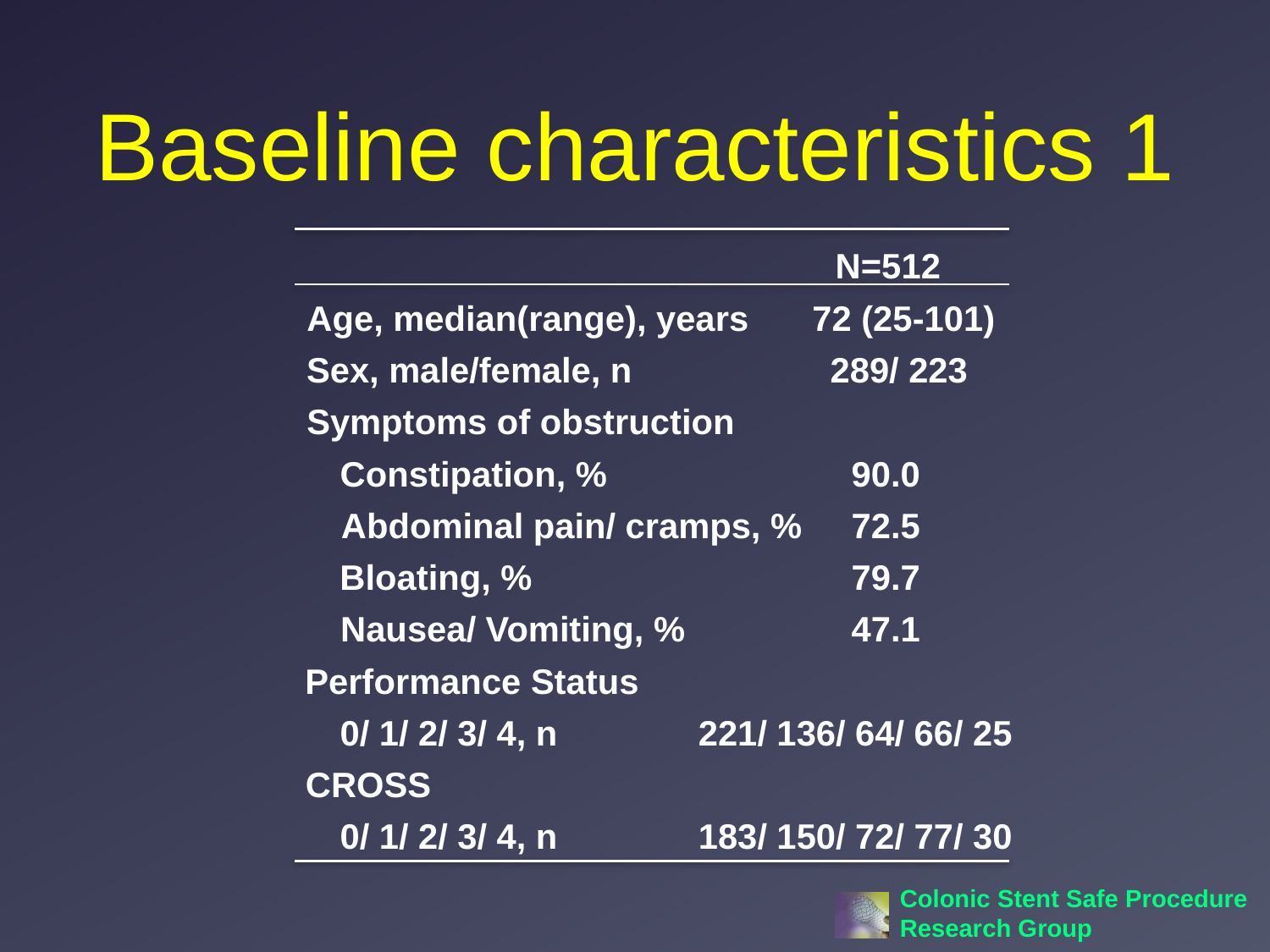

# Baseline characteristics 1
N=512
Age, median(range), years
72 (25-101)
289/ 223
Sex, male/female, n
Symptoms of obstruction
Constipation, %
90.0
Abdominal pain/ cramps, %
72.5
Bloating, %
79.7
Nausea/ Vomiting, %
47.1
Performance Status
0/ 1/ 2/ 3/ 4, n
221/ 136/ 64/ 66/ 25
CROSS
0/ 1/ 2/ 3/ 4, n
183/ 150/ 72/ 77/ 30